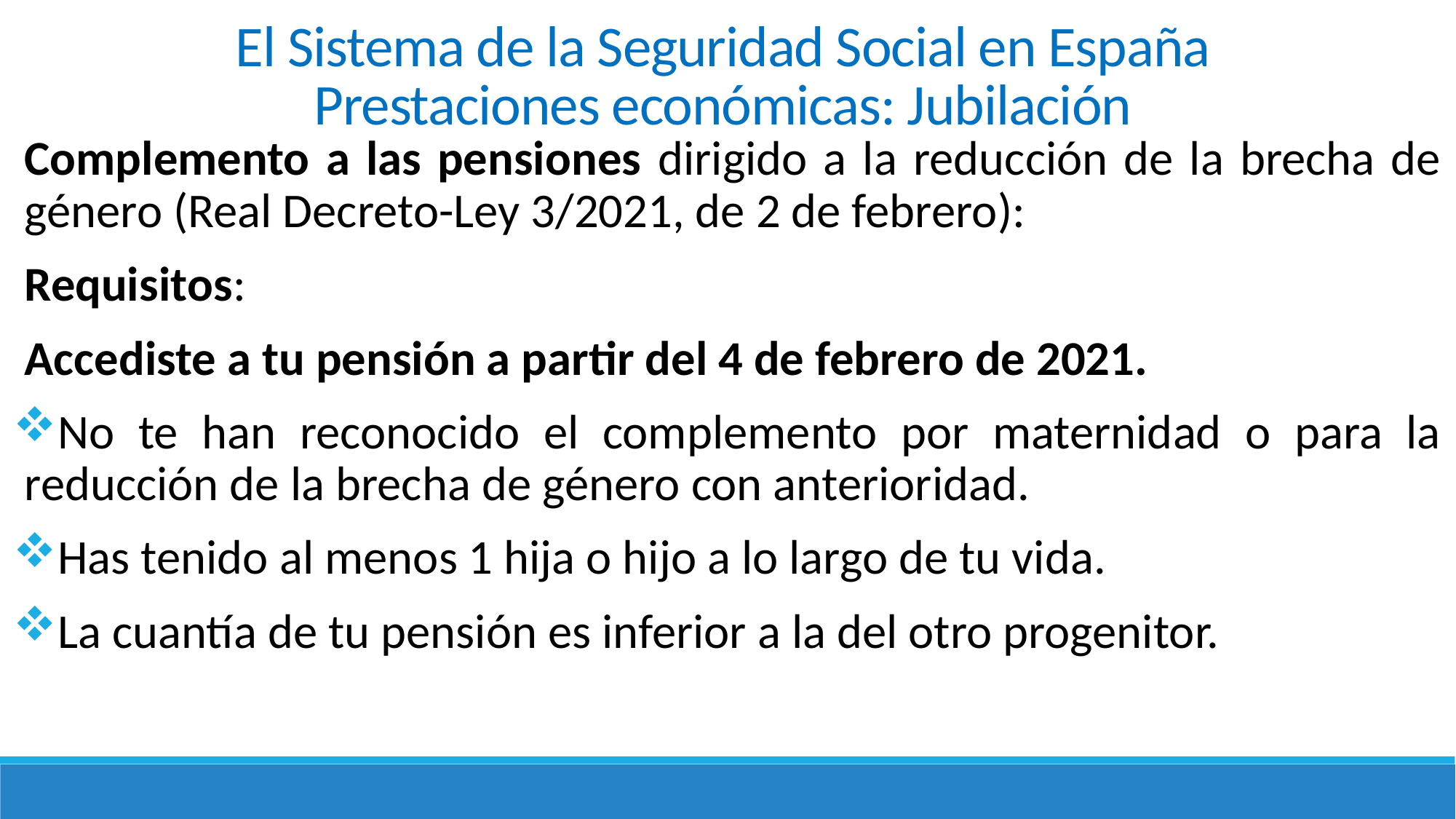

El Sistema de la Seguridad Social en España
Prestaciones económicas: Jubilación
Complemento a las pensiones dirigido a la reducción de la brecha de género (Real Decreto-Ley 3/2021, de 2 de febrero):
Requisitos:
Accediste a tu pensión a partir del 4 de febrero de 2021.
No te han reconocido el complemento por maternidad o para la reducción de la brecha de género con anterioridad.
Has tenido al menos 1 hija o hijo a lo largo de tu vida.
La cuantía de tu pensión es inferior a la del otro progenitor.